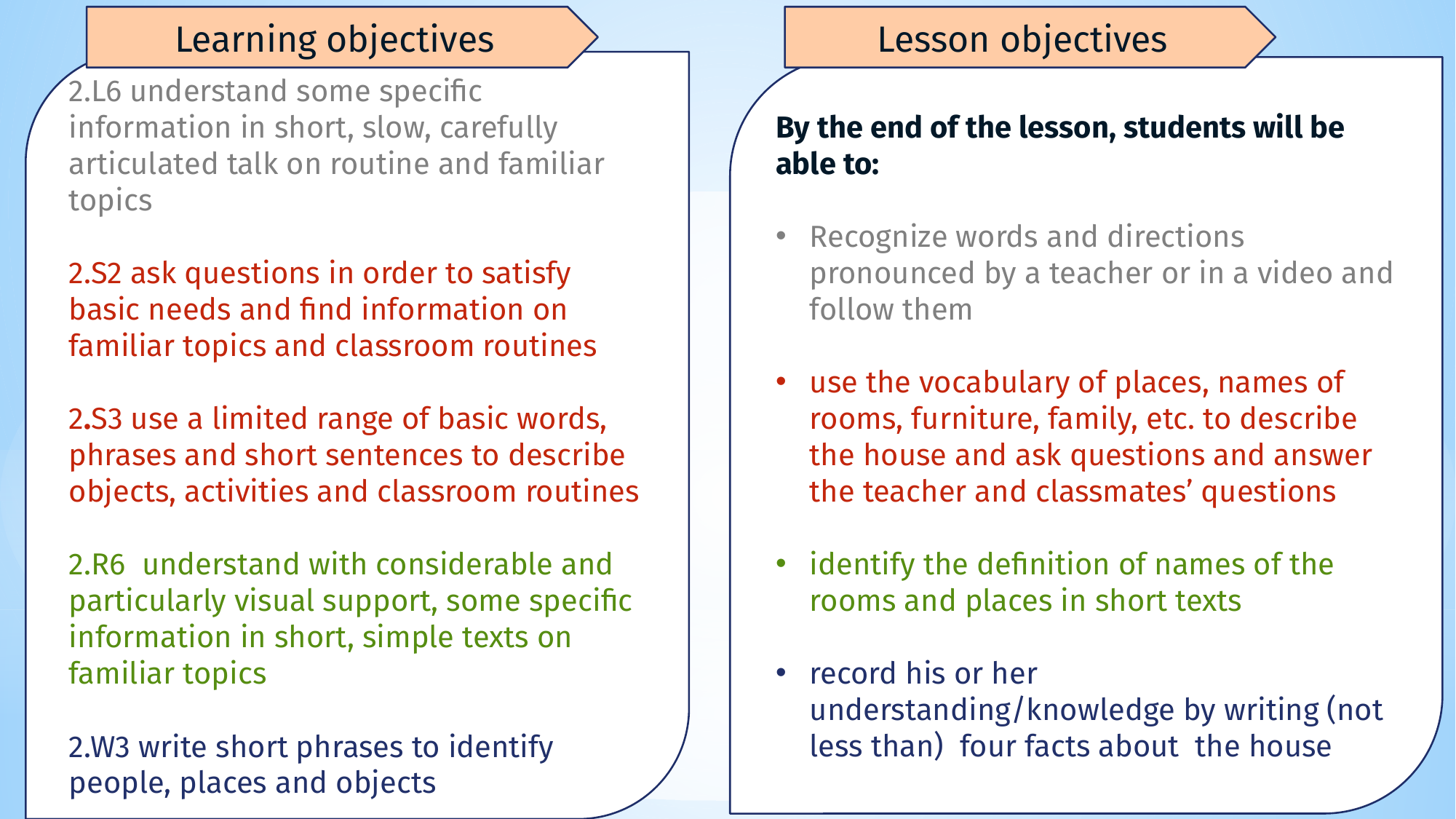

Learning objectives
Lesson objectives
2.L6 understand some specific information in short, slow, carefully articulated talk on routine and familiar topics

2.S2 ask questions in order to satisfy basic needs and find information on familiar topics and classroom routines

2.S3 use a limited range of basic words, phrases and short sentences to describe objects, activities and classroom routines

2.R6  understand with considerable and particularly visual support, some specific information in short, simple texts on familiar topics

2.W3 write short phrases to identify people, places and objects
By the end of the lesson, students will be able to:

Recognize words and directions pronounced by a teacher or in a video and follow them

use the vocabulary of places, names of rooms, furniture, family, etc. to describe the house and ask questions and answer the teacher and classmates’ questions

identify the definition of names of the rooms and places in short texts

record his or her understanding/knowledge by writing (not less than)  four facts about  the house